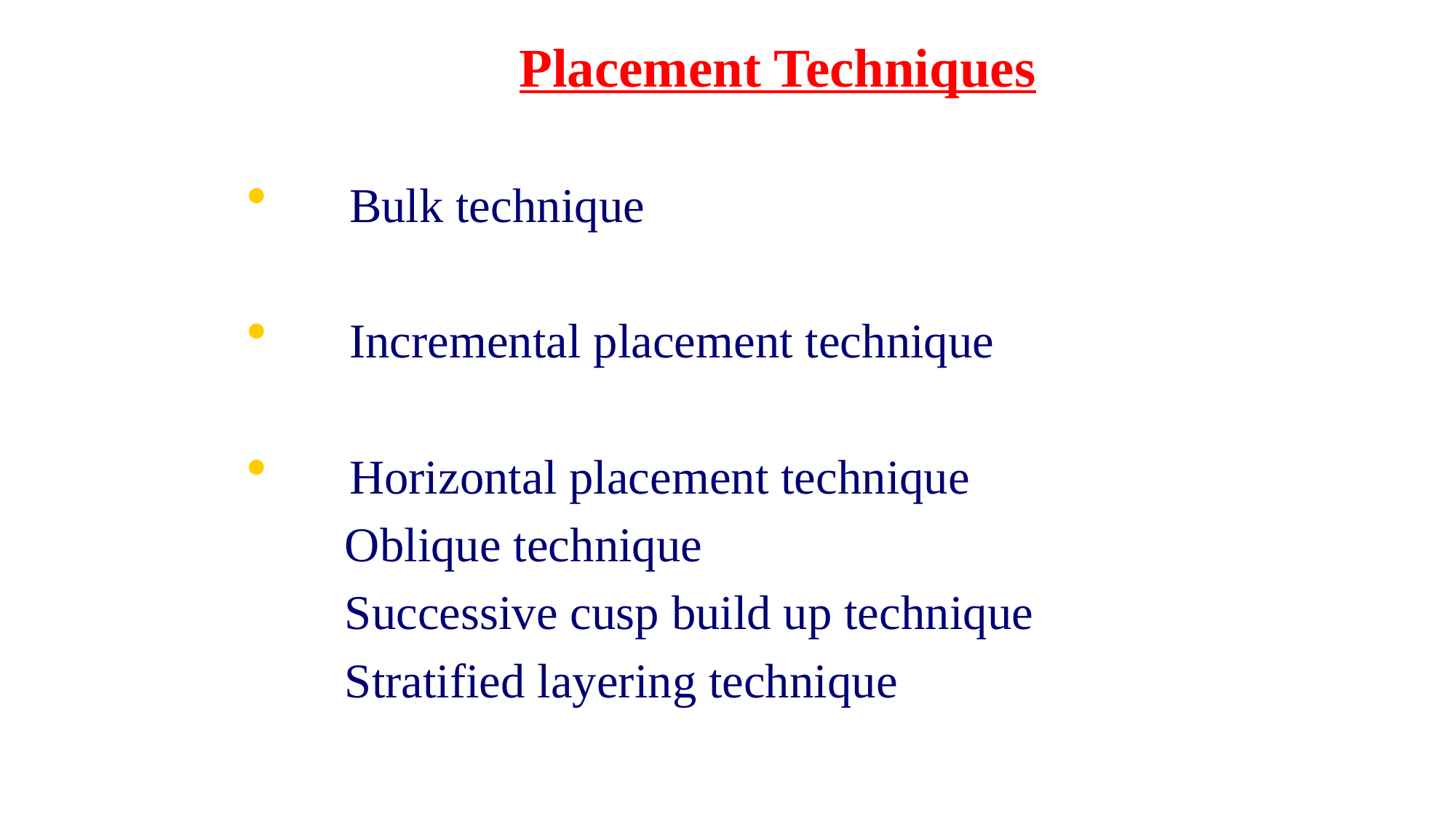

Placement Techniques

     Bulk technique

     Incremental placement technique

     Horizontal placement technique
        Oblique technique
        Successive cusp build up technique
        Stratified layering technique